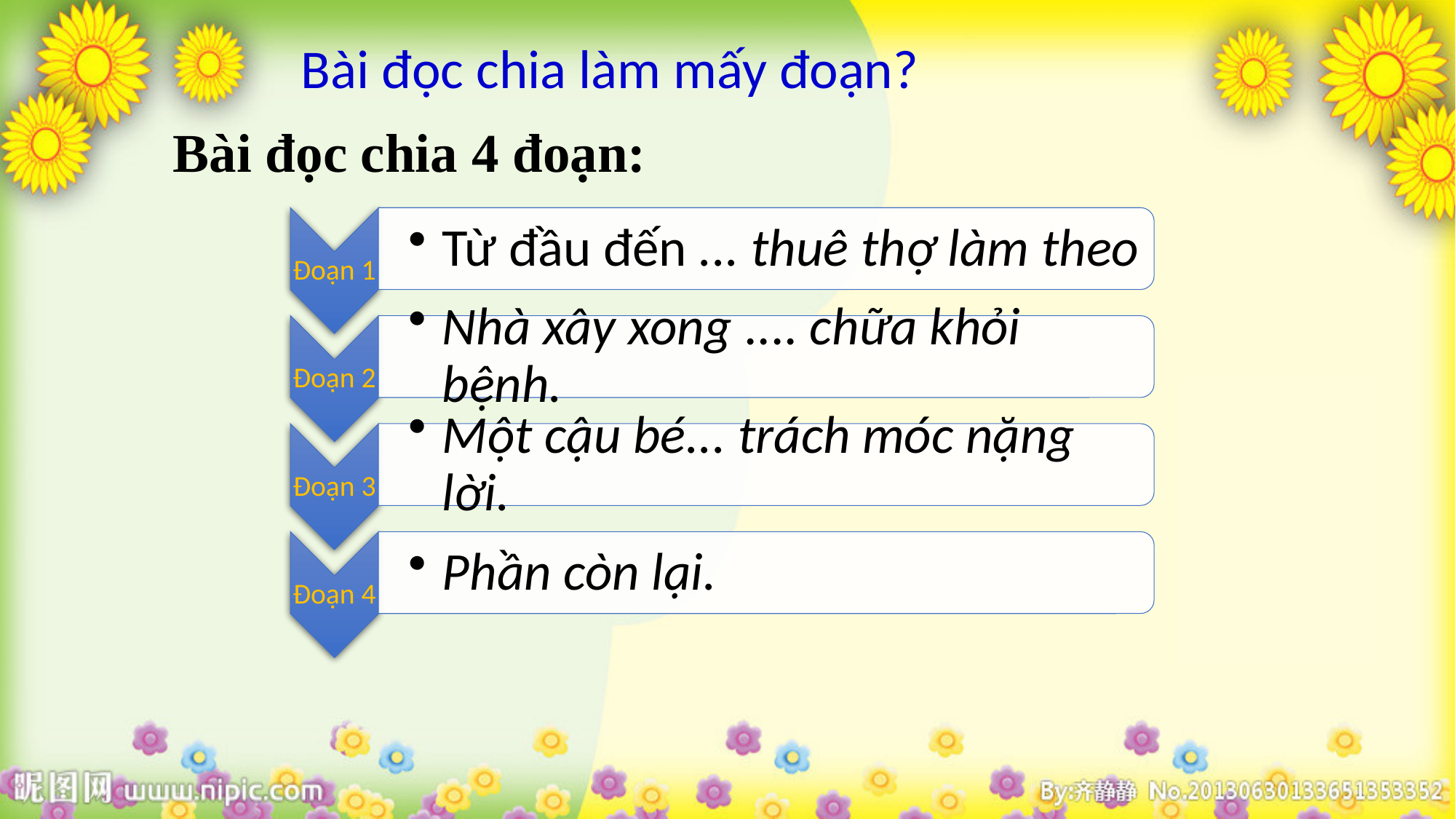

Bài đọc chia làm mấy đoạn?
Bài đọc chia 4 đoạn:
Đoạn 1
Từ đầu đến ... thuê thợ làm theo
Đoạn 2
Nhà xây xong .... chữa khỏi bệnh.
Đoạn 3
Một cậu bé... trách móc nặng lời.
Đoạn 4
Phần còn lại.